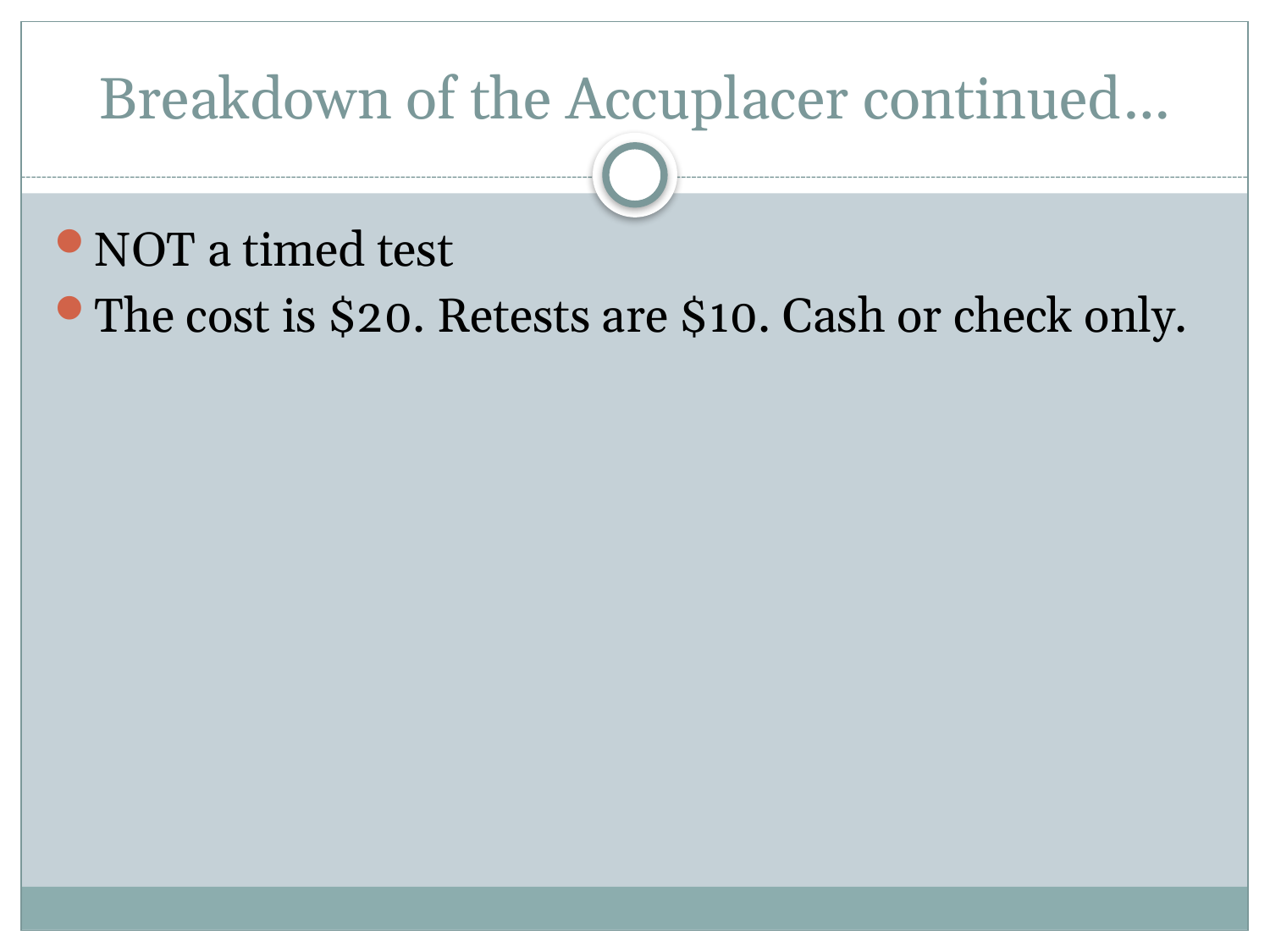

# Breakdown of the Accuplacer continued…
NOT a timed test
The cost is $20. Retests are $10. Cash or check only.